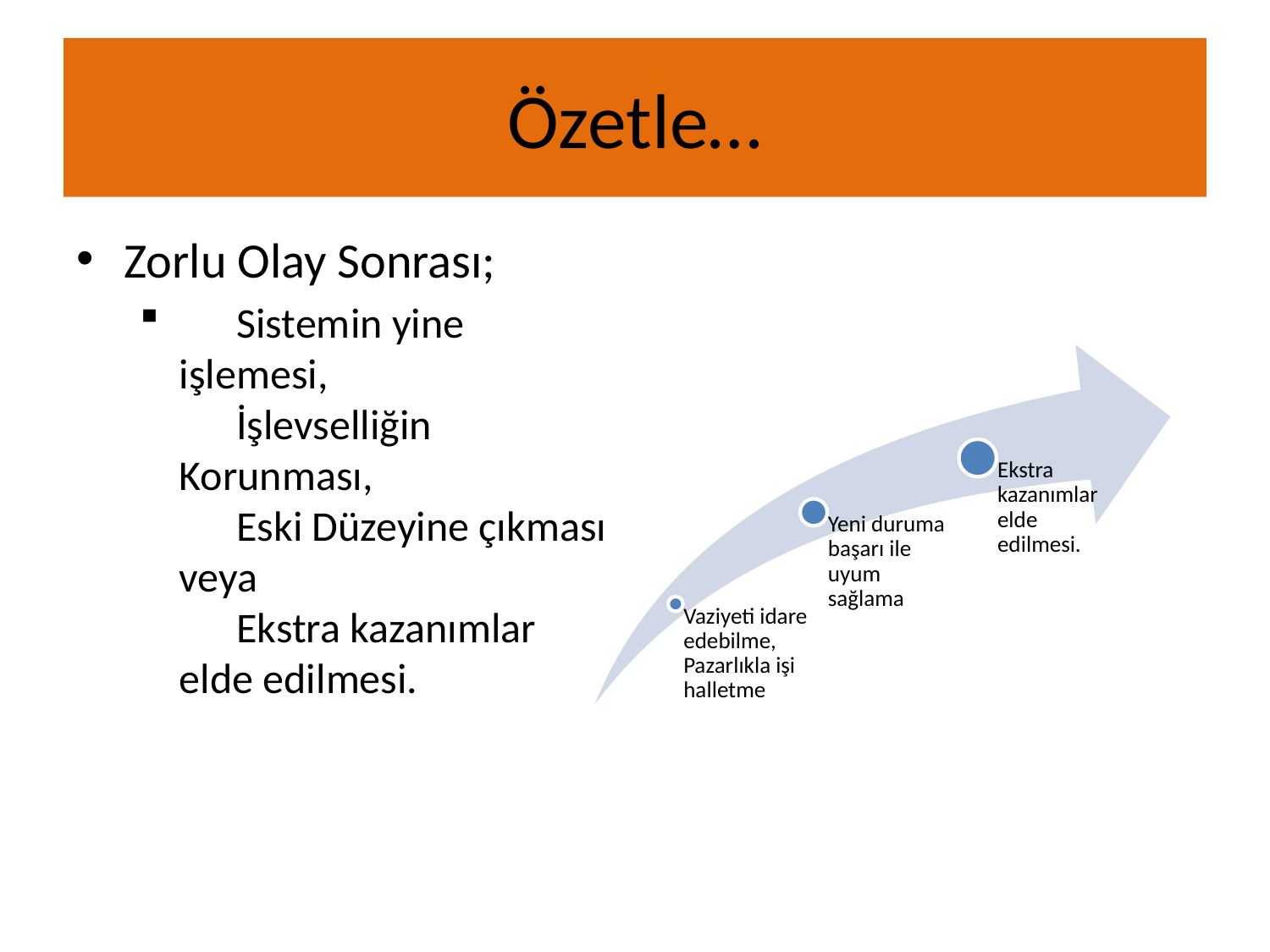

# Özetle…
Vaziyeti idare edebilme, Pazarlıkla işi halletme
Yeni duruma başarı ile uyum sağlama
Ekstra kazanımlar elde edilmesi.
Zorlu Olay Sonrası;
      Sistemin yine işlemesi,
      İşlevselliğin Korunması,
      Eski Düzeyine çıkması veya
      Ekstra kazanımlar elde edilmesi.